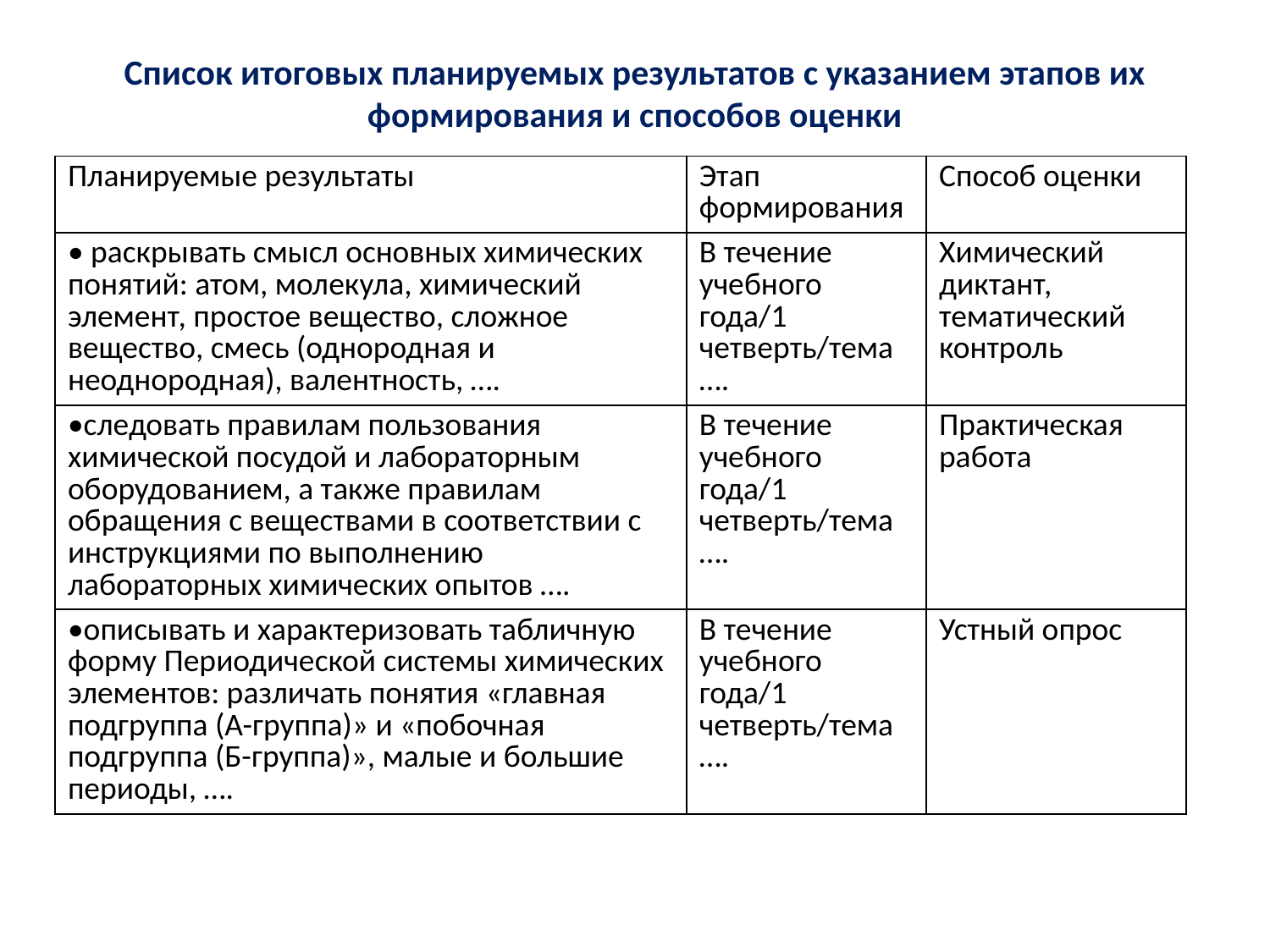

# Список итоговых планируемых результатов с указанием этапов их формирования и способов оценки
| Планируемые результаты | Этап формирования | Способ оценки |
| --- | --- | --- |
| • раскрывать смысл основных химических понятий: атом, молекула, химический элемент, простое вещество, сложное вещество, смесь (однородная и неоднородная), валентность, …. | В течение учебного года/1 четверть/тема …. | Химический диктант, тематический контроль |
| •следовать правилам пользования химической посудой и лабораторным оборудованием, а также правилам обращения с веществами в соответствии с инструкциями по выполнению лабораторных химических опытов …. | В течение учебного года/1 четверть/тема …. | Практическая работа |
| •описывать и характеризовать табличную форму Периодической системы химических элементов: различать понятия «главная подгруппа (А-группа)» и «побочная подгруппа (Б-группа)», малые и большие периоды, …. | В течение учебного года/1 четверть/тема …. | Устный опрос |